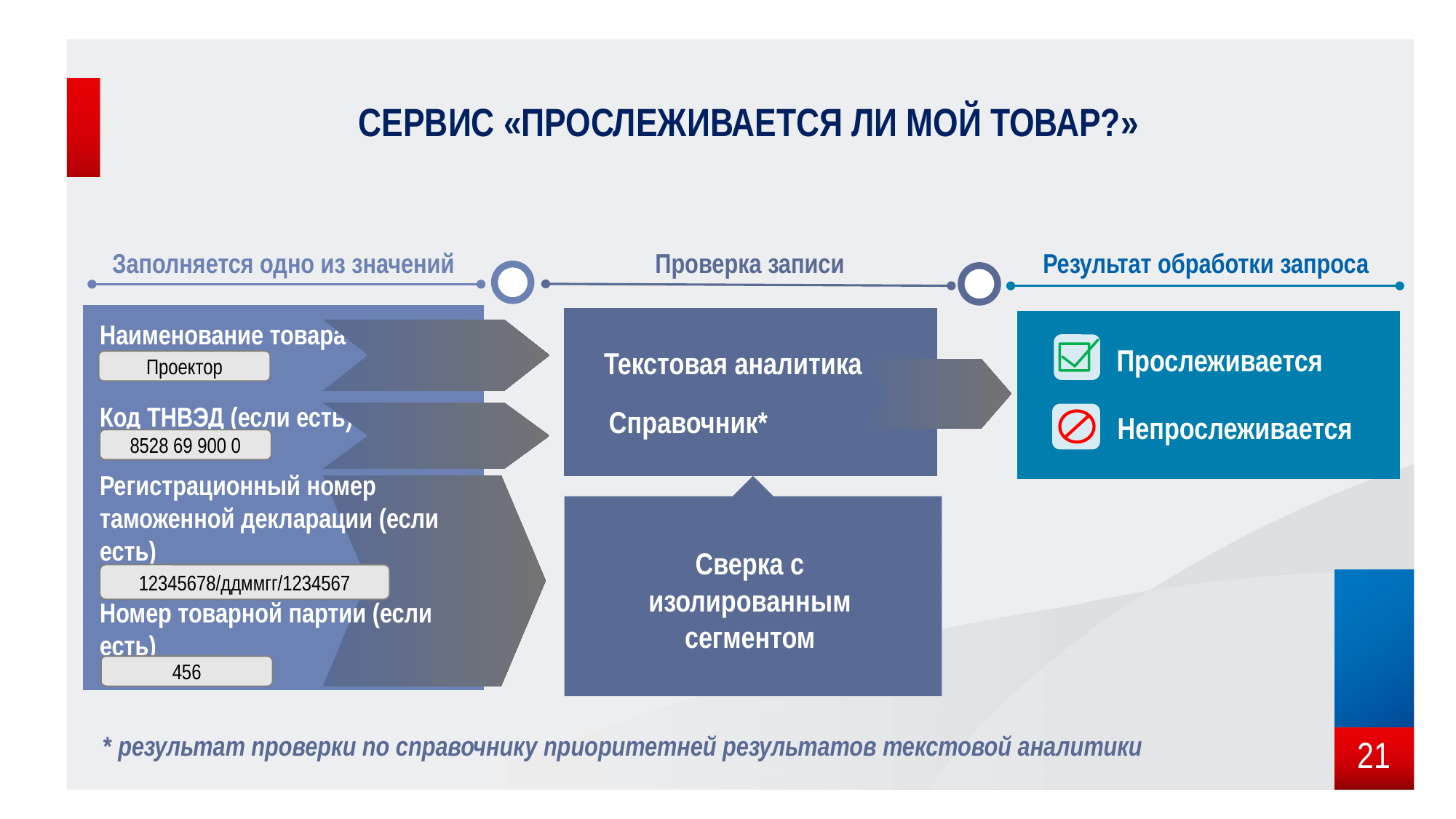

# Сервис «Прослеживается ли мой товар?»
Результат обработки запроса
Заполняется одно из значений
Проверка записи

Наименование товара

Прослеживается
Текстовая аналитика
Проектор

Код ТНВЭД (если есть)

Справочник*

Непрослеживается

8528 69 900 0
Регистрационный номер таможенной декларации (если есть)

Сверка с изолированным сегментом
12345678/ддммгг/1234567
Номер товарной партии (если есть)
456
21
* результат проверки по справочнику приоритетней результатов текстовой аналитики